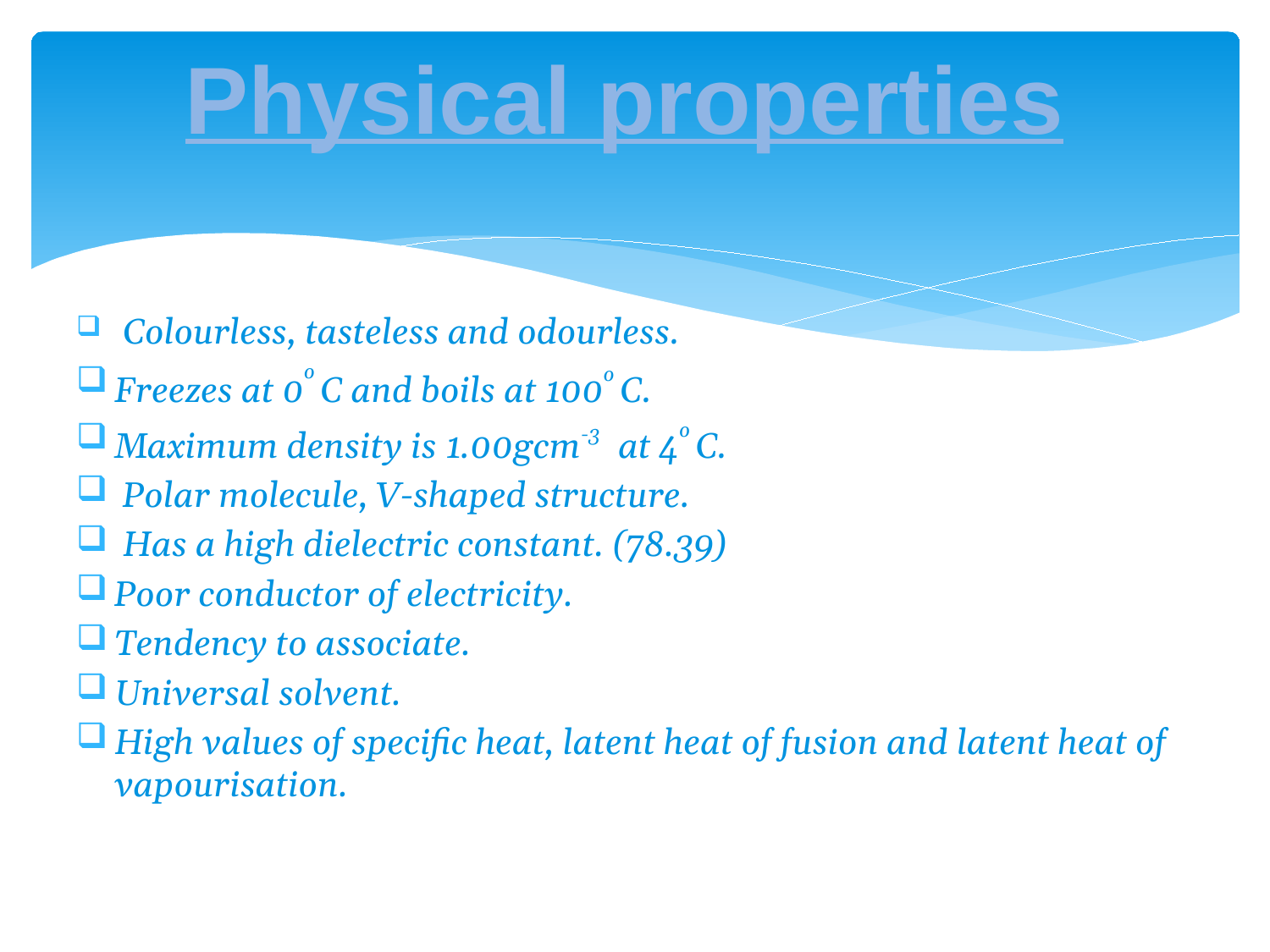

# Physical properties
 Colourless, tasteless and odourless.
Freezes at 0o C and boils at 100o C.
Maximum density is 1.00gcm-3   at 4o C.
 Polar molecule, V-shaped structure.
 Has a high dielectric constant. (78.39)
Poor conductor of electricity.
Tendency to associate.
Universal solvent.
High values of specific heat, latent heat of fusion and latent heat of vapourisation.